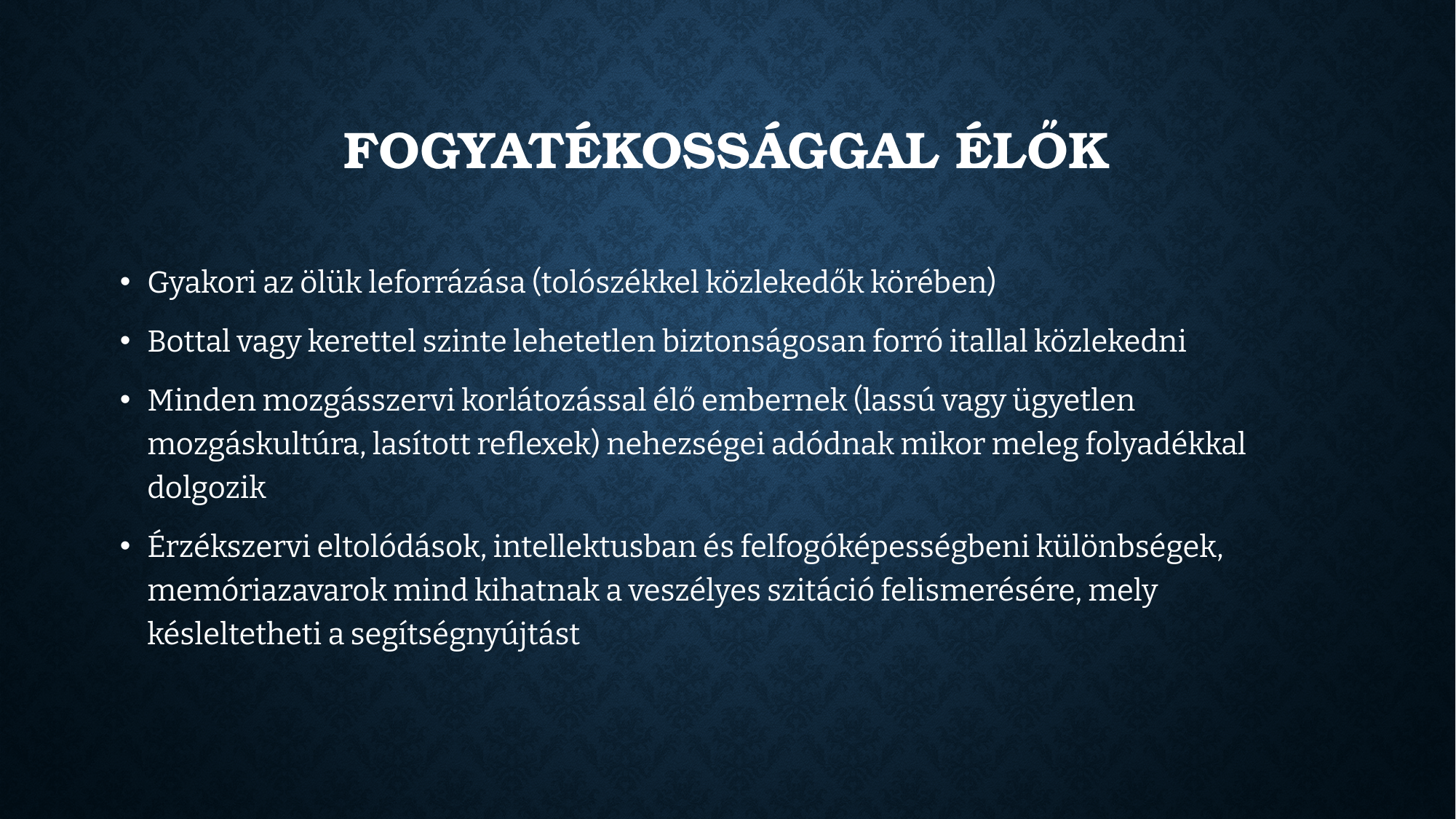

# Fogyatékossággal élők
Gyakori az ölük leforrázása (tolószékkel közlekedők körében)
Bottal vagy kerettel szinte lehetetlen biztonságosan forró itallal közlekedni
Minden mozgásszervi korlátozással élő embernek (lassú vagy ügyetlen mozgáskultúra, lasított reflexek) nehezségei adódnak mikor meleg folyadékkal dolgozik
Érzékszervi eltolódások, intellektusban és felfogóképességbeni különbségek, memóriazavarok mind kihatnak a veszélyes szitáció felismerésére, mely késleltetheti a segítségnyújtást